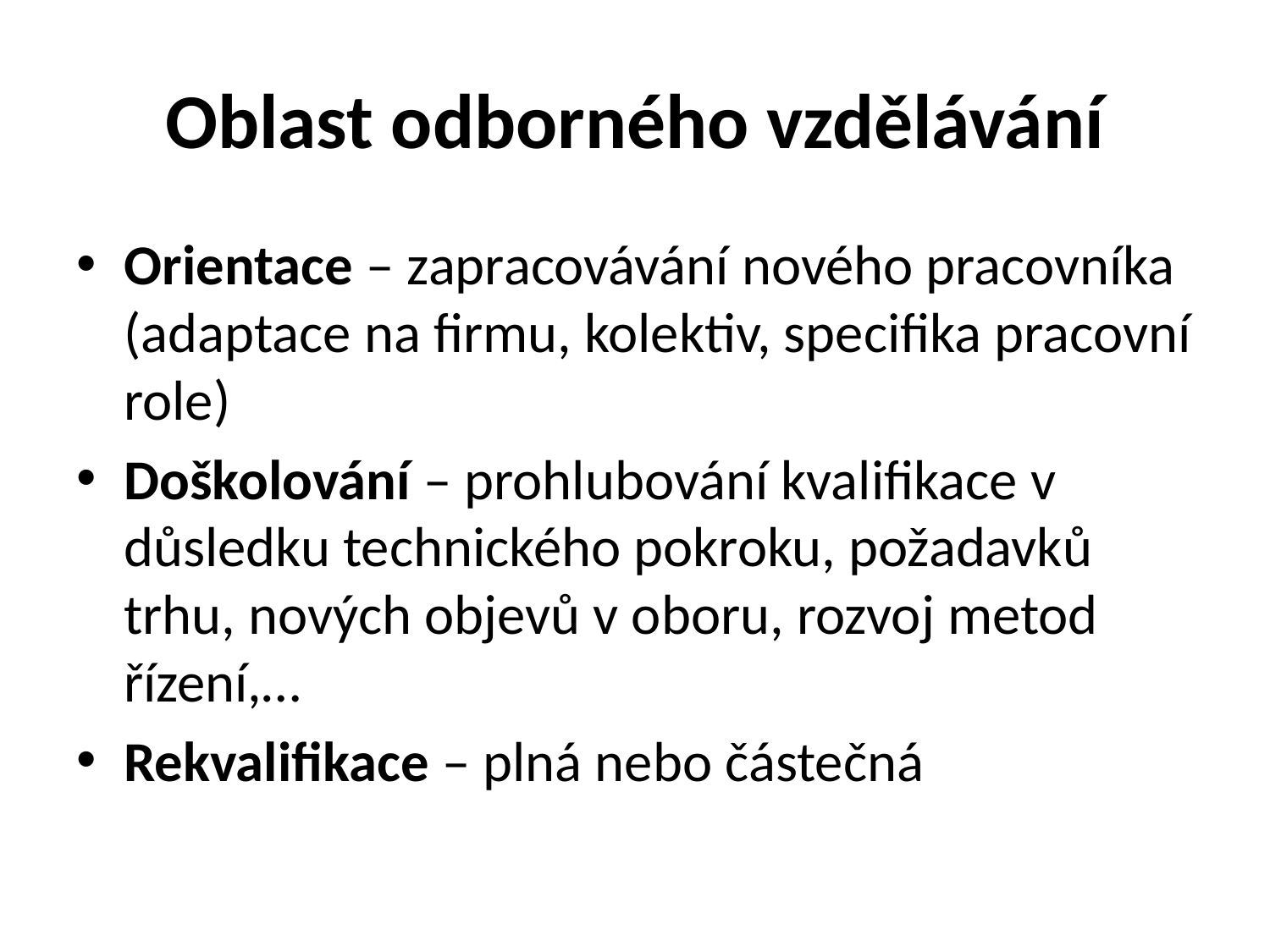

# Oblast odborného vzdělávání
Orientace – zapracovávání nového pracovníka (adaptace na firmu, kolektiv, specifika pracovní role)
Doškolování – prohlubování kvalifikace v důsledku technického pokroku, požadavků trhu, nových objevů v oboru, rozvoj metod řízení,…
Rekvalifikace – plná nebo částečná